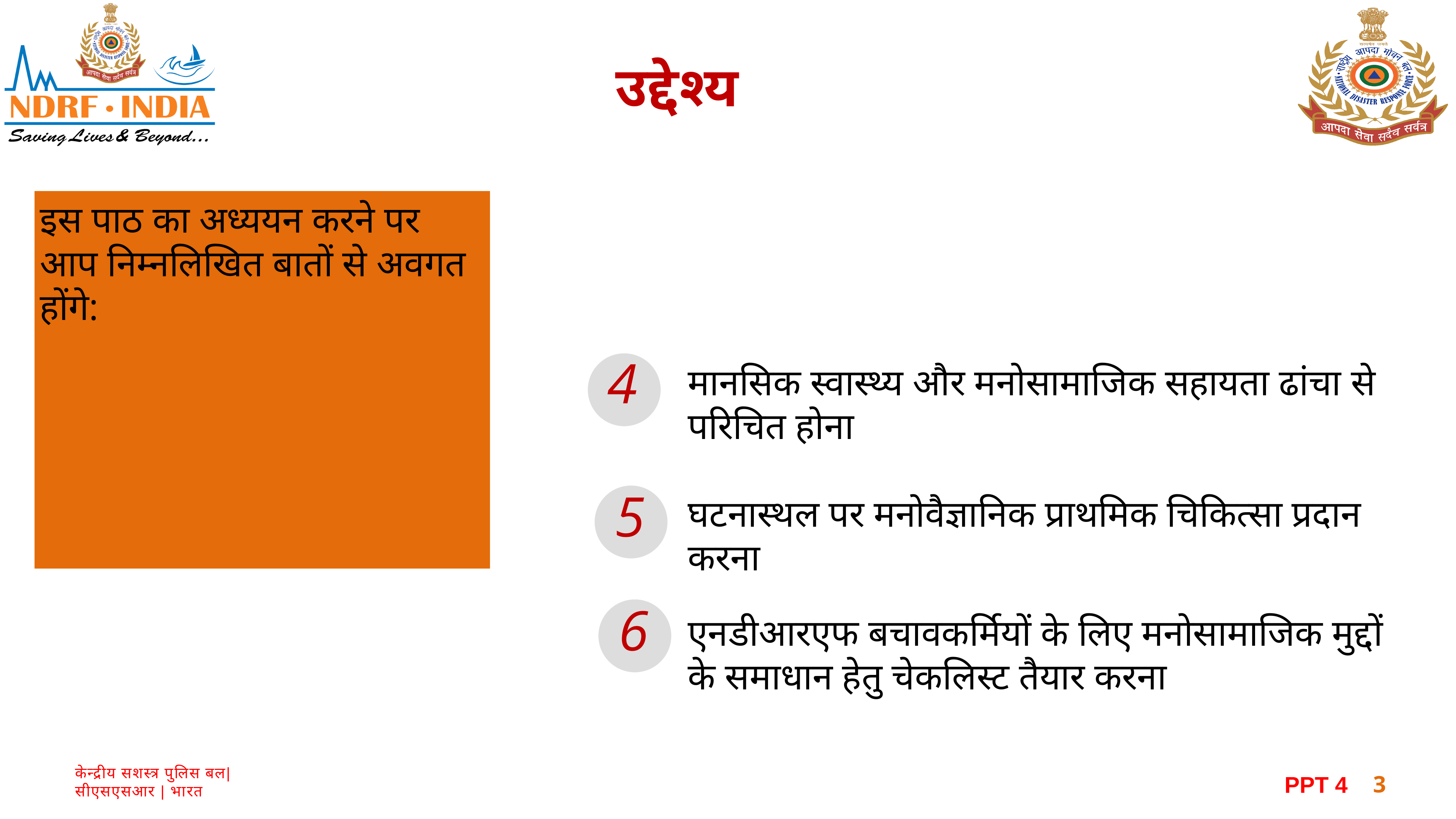

उद्देश्य
इस पाठ का अध्ययन करने पर आप निम्नलिखित बातों से अवगत होंगे:
4

मानसिक स्वास्थ्य और मनोसामाजिक सहायता ढांचा से  परिचित होना

घटनास्थल पर मनोवैज्ञानिक प्राथमिक चिकित्सा प्रदान करना

एनडीआरएफ बचावकर्मियों के लिए मनोसामाजिक मुद्दों के समाधान हेतु चेकलिस्ट तैयार करना
5

6

3